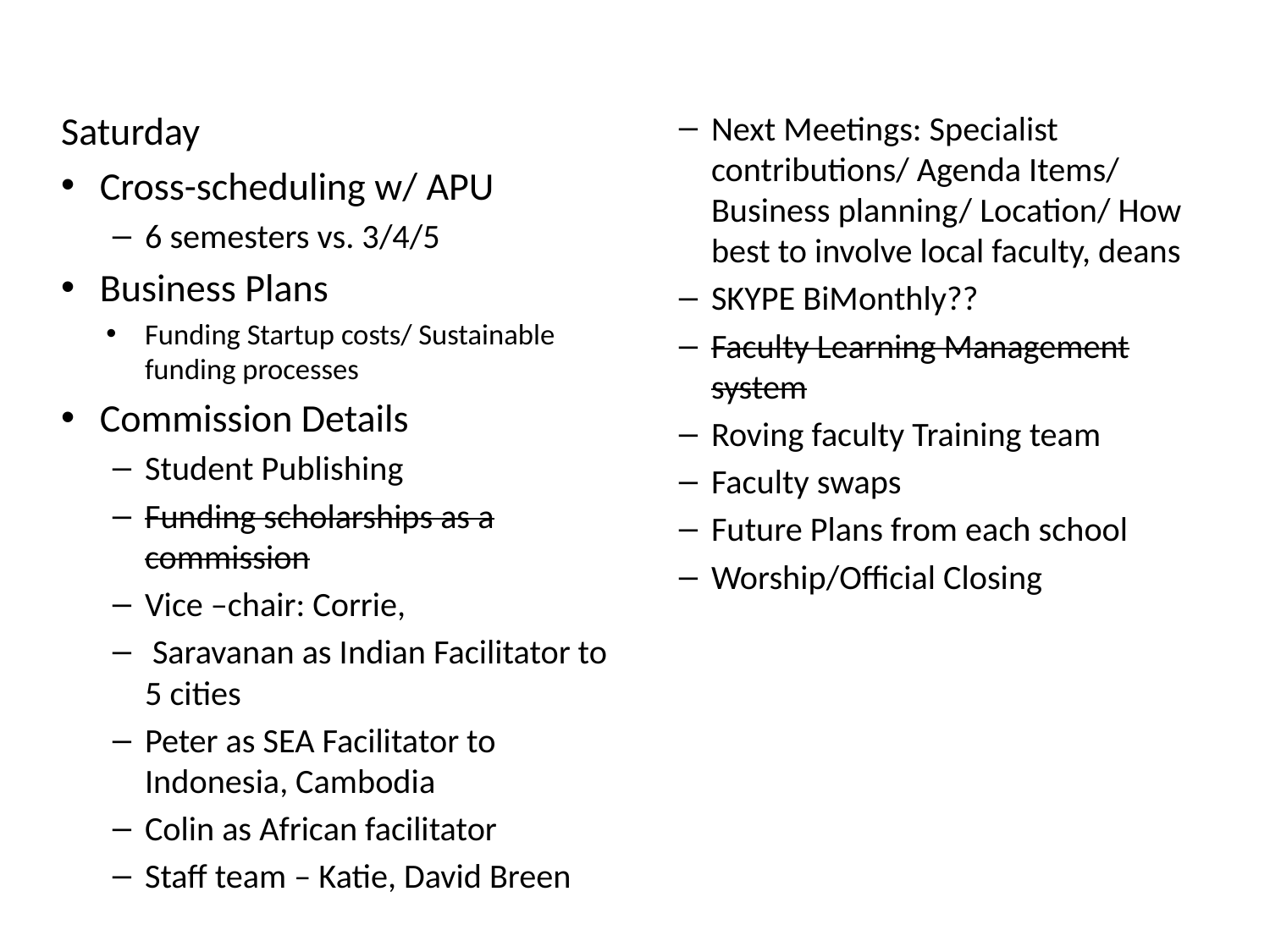

Saturday
Cross-scheduling w/ APU
6 semesters vs. 3/4/5
Business Plans
Funding Startup costs/ Sustainable funding processes
Commission Details
Student Publishing
Funding scholarships as a commission
Vice –chair: Corrie,
 Saravanan as Indian Facilitator to 5 cities
Peter as SEA Facilitator to Indonesia, Cambodia
Colin as African facilitator
Staff team – Katie, David Breen
Next Meetings: Specialist contributions/ Agenda Items/ Business planning/ Location/ How best to involve local faculty, deans
SKYPE BiMonthly??
Faculty Learning Management system
Roving faculty Training team
Faculty swaps
Future Plans from each school
Worship/Official Closing